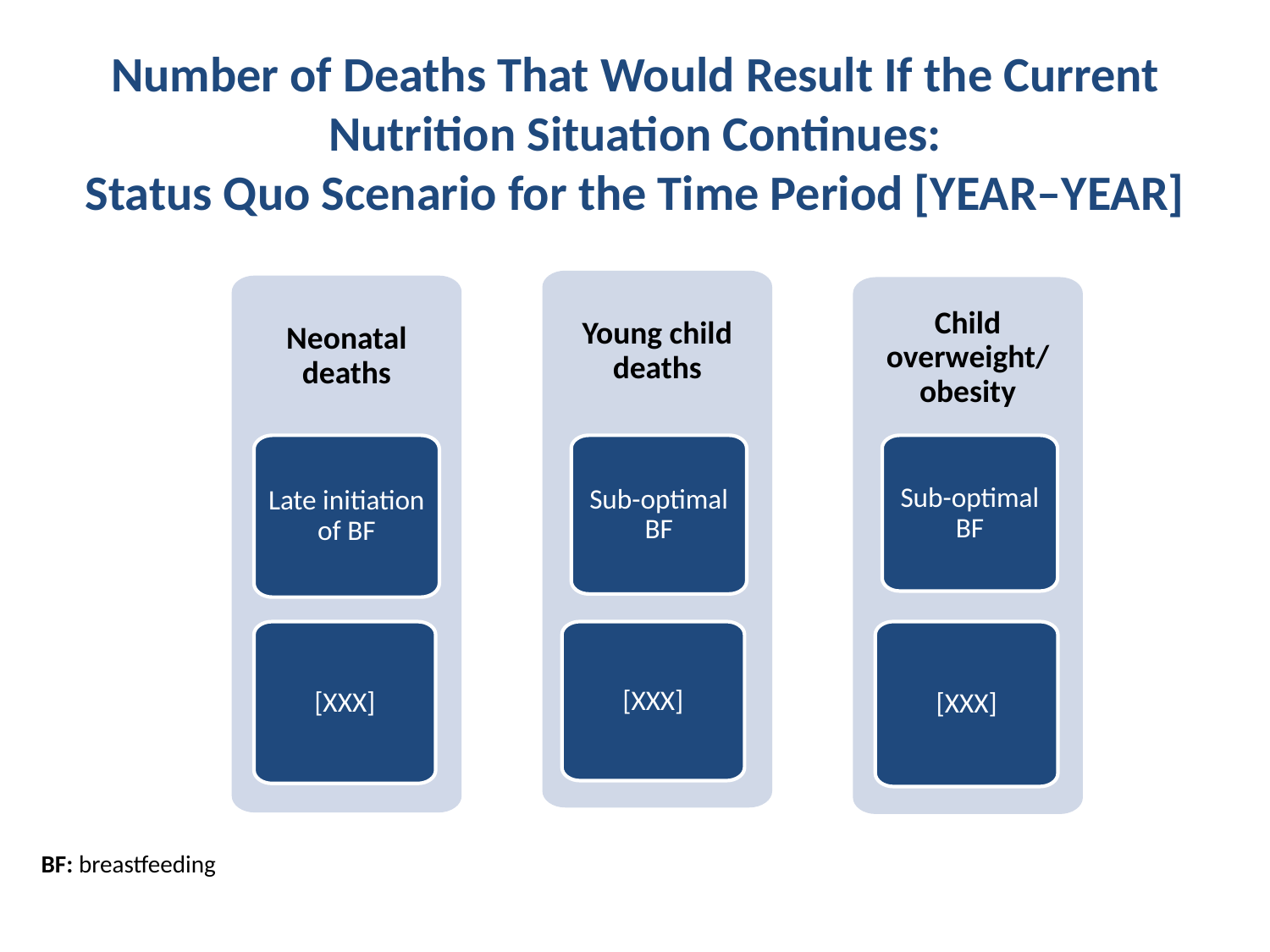

# Number of Deaths That Would Result If the Current Nutrition Situation Continues: Status Quo Scenario for the Time Period [YEAR–YEAR]
Young child deaths
Neonatal deaths
Child overweight/ obesity
Late initiation of BF
Sub-optimal BF
Sub-optimal BF
[XXX]
[XXX]
[XXX]
BF: breastfeeding